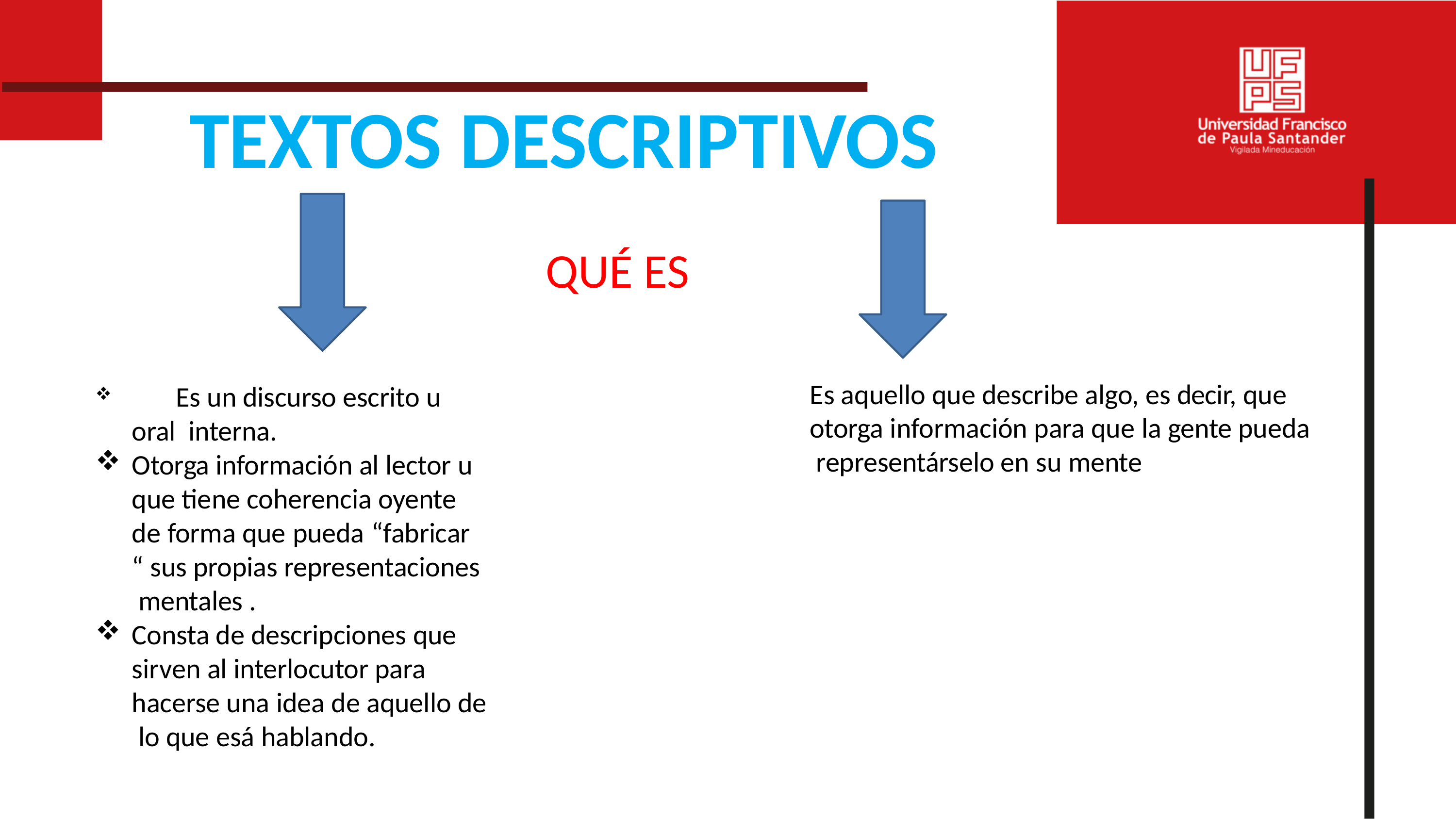

# TEXTOS DESCRIPTIVOS

QUÉ ES
Es aquello que describe algo, es decir, que  otorga información para que la gente pueda  representárselo en su mente
	Es un discurso escrito u oral  interna.
Otorga información al lector u  que tiene coherencia oyente  de forma que pueda “fabricar  “ sus propias representaciones  mentales .
Consta de descripciones que  sirven al interlocutor para  hacerse una idea de aquello de  lo que esá hablando.